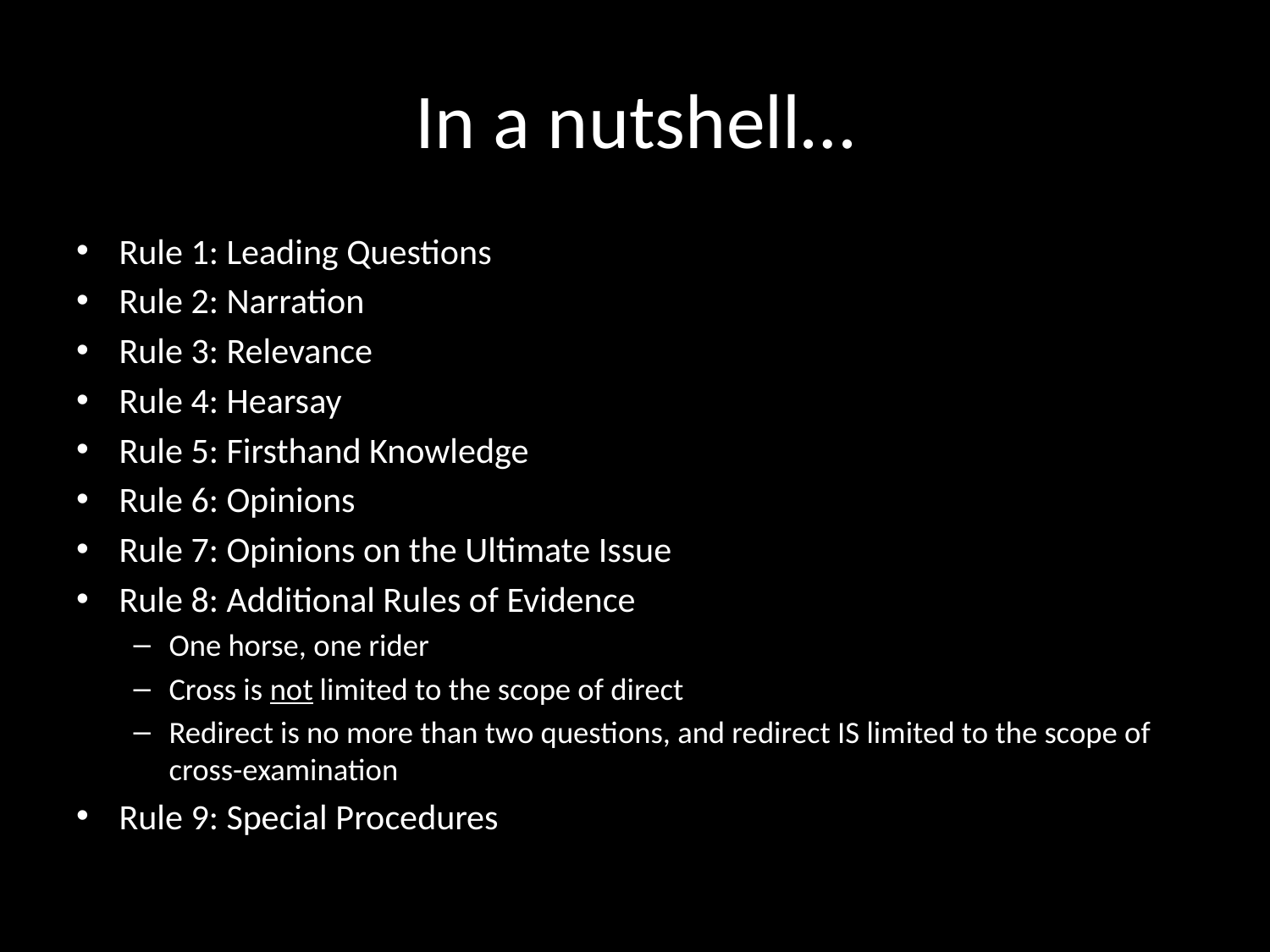

# In a nutshell…
Rule 1: Leading Questions
Rule 2: Narration
Rule 3: Relevance
Rule 4: Hearsay
Rule 5: Firsthand Knowledge
Rule 6: Opinions
Rule 7: Opinions on the Ultimate Issue
Rule 8: Additional Rules of Evidence
One horse, one rider
Cross is not limited to the scope of direct
Redirect is no more than two questions, and redirect IS limited to the scope of cross-examination
Rule 9: Special Procedures